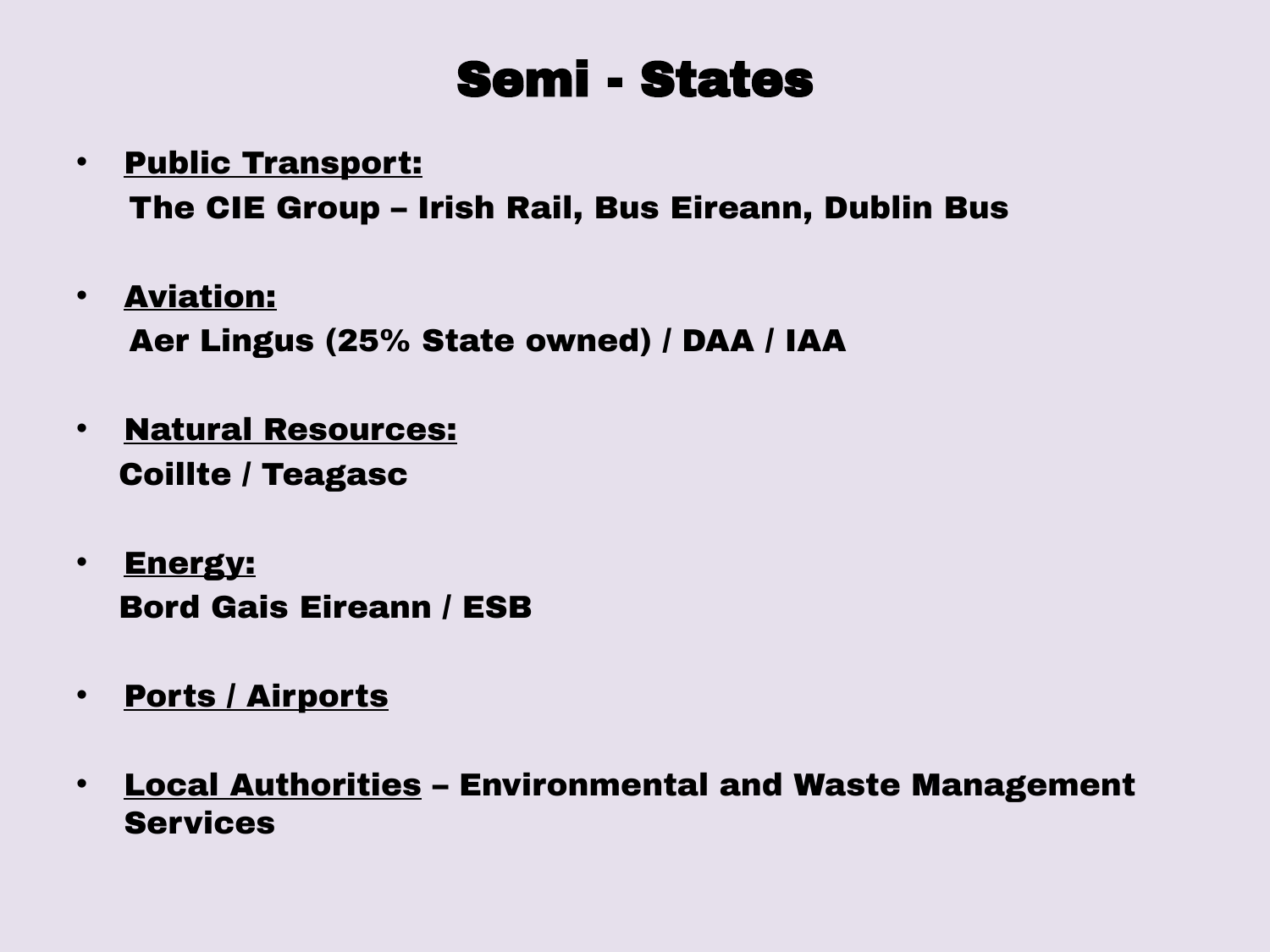

# Semi - States
Public Transport:
     The CIE Group – Irish Rail, Bus Eireann, Dublin Bus

Aviation:
     Aer Lingus (25% State owned) / DAA / IAA

Natural Resources:
    Coillte / Teagasc

Energy:
    Bord Gais Eireann / ESB

Ports / Airports

Local Authorities – Environmental and Waste Management Services